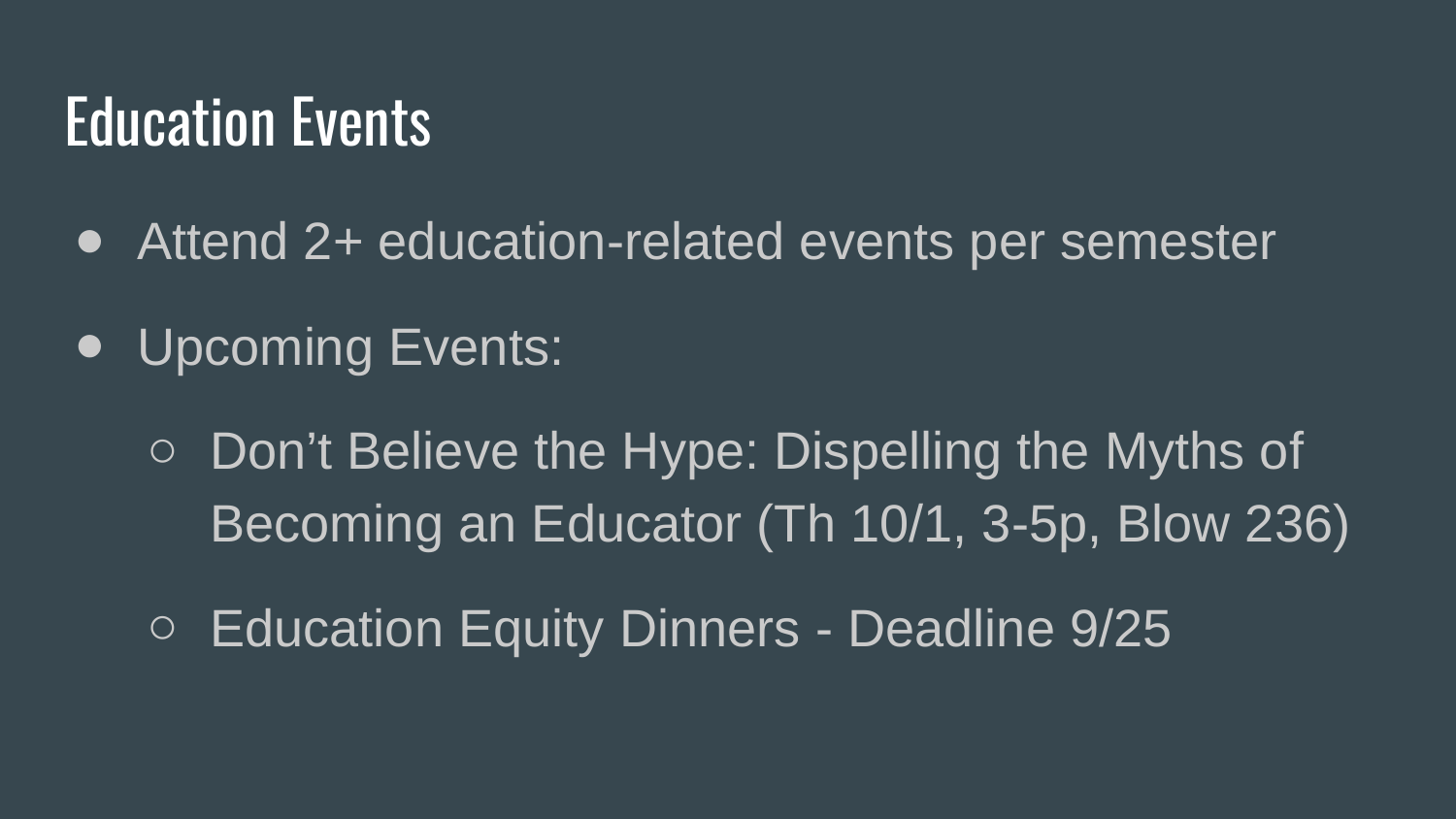

# Education Events
Attend 2+ education-related events per semester
Upcoming Events:
Don’t Believe the Hype: Dispelling the Myths of Becoming an Educator (Th 10/1, 3-5p, Blow 236)
Education Equity Dinners - Deadline 9/25